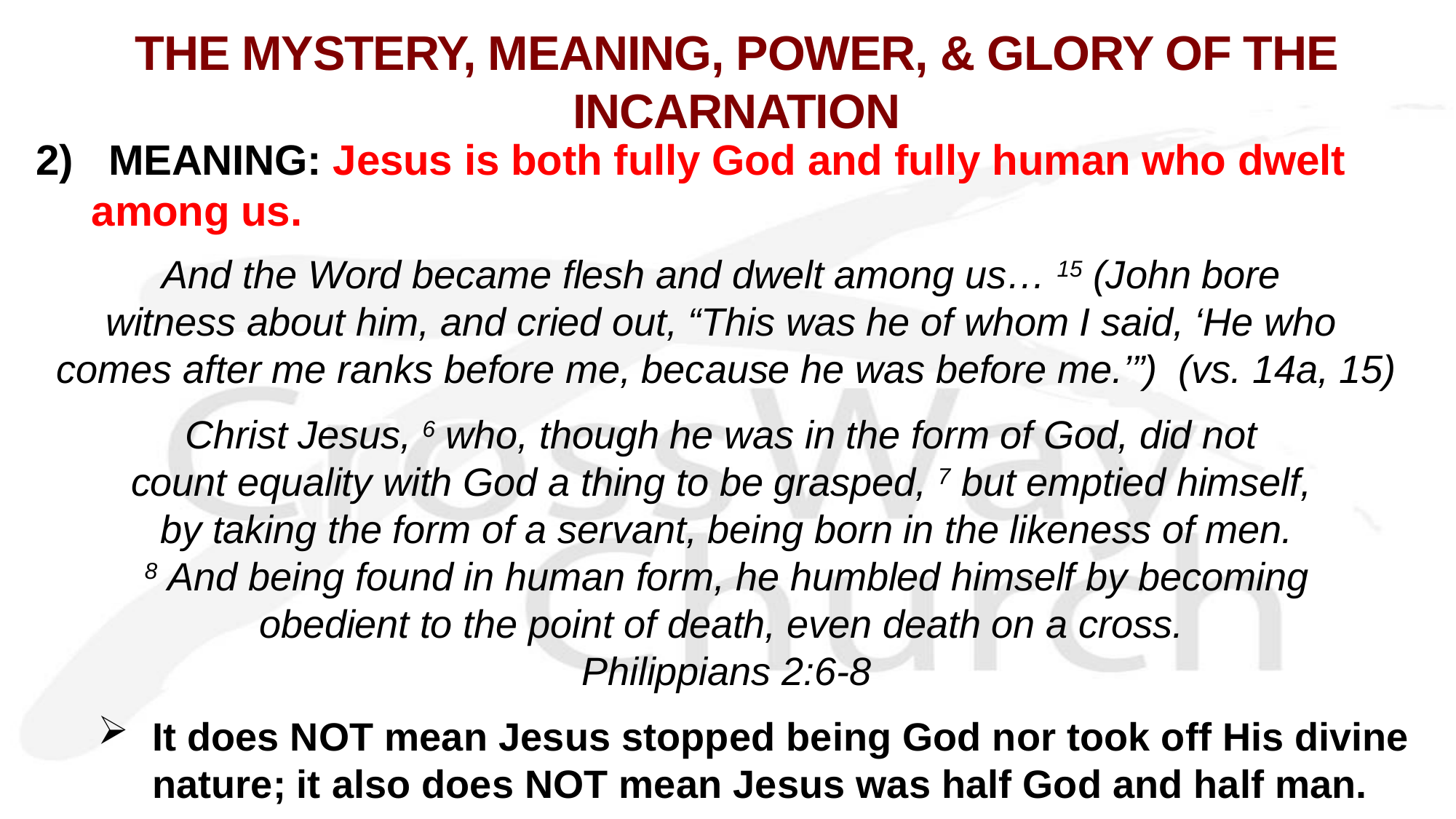

# THE MYSTERY, MEANING, POWER, & GLORY OF THE INCARNATION
2)   MEANING: Jesus is both fully God and fully human who dwelt among us.

And the Word became flesh and dwelt among us… 15 (John bore
witness about him, and cried out, “This was he of whom I said, ‘He who
comes after me ranks before me, because he was before me.’”)  (vs. 14a, 15)

Christ Jesus, 6 who, though he was in the form of God, did not
count equality with God a thing to be grasped, 7 but emptied himself,
by taking the form of a servant, being born in the likeness of men.
 8 And being found in human form, he humbled himself by becoming
obedient to the point of death, even death on a cross.
Philippians 2:6-8

It does NOT mean Jesus stopped being God nor took off His divine nature; it also does NOT mean Jesus was half God and half man.